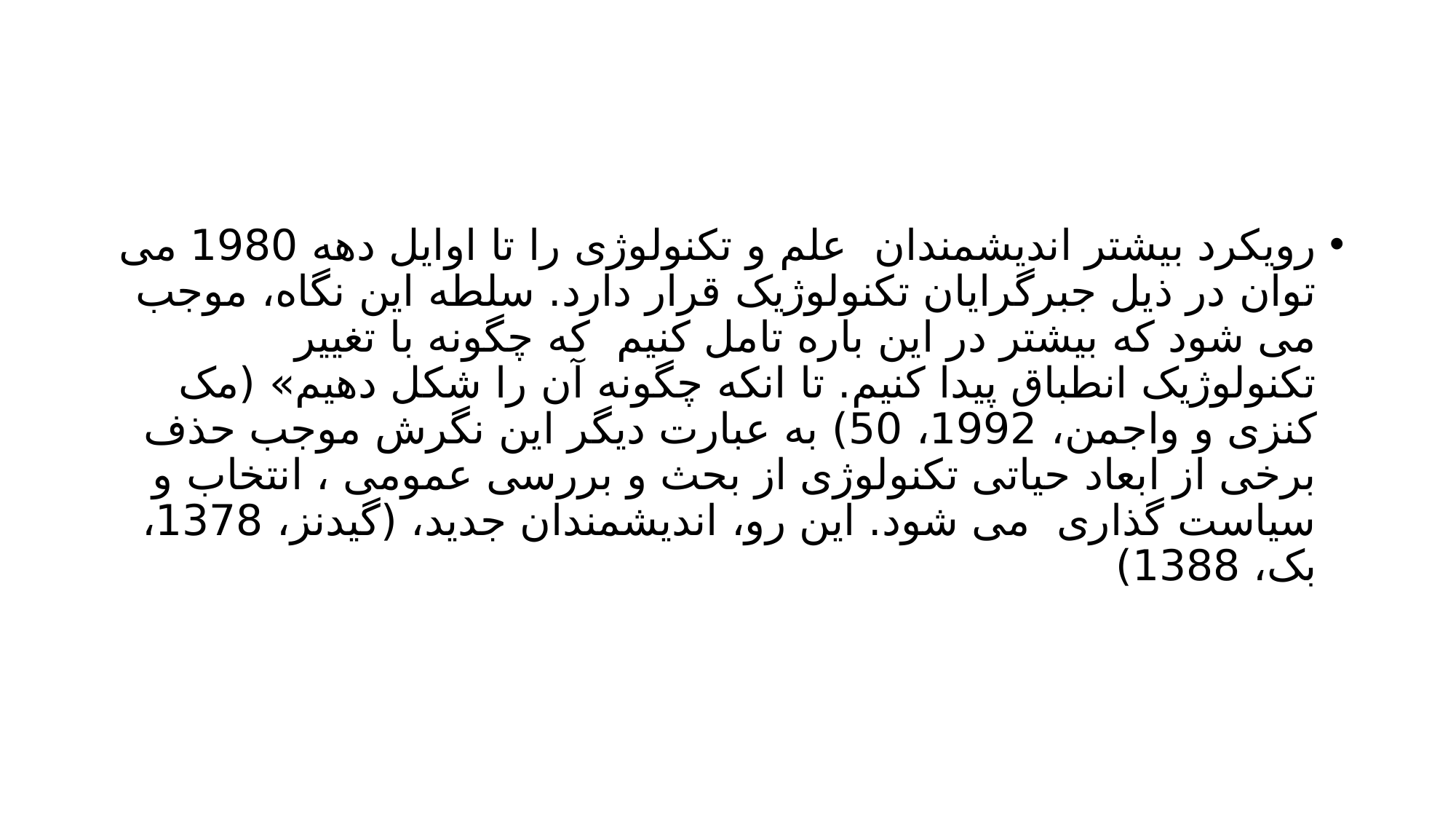

#
رویکرد بیشتر اندیشمندان  علم و تکنولوژی را تا اوایل دهه 1980 می توان در ذیل جبرگرایان تکنولوژیک قرار دارد. سلطه این نگاه، موجب می شود که بیشتر در این باره تامل کنیم  که چگونه با تغییر تکنولوژیک انطباق پیدا کنیم. تا انکه چگونه آن را شکل دهیم» (مک کنزی و واجمن، 1992، 50) به عبارت دیگر این نگرش موجب حذف برخی از ابعاد حیاتی تکنولوژی از بحث و بررسی عمومی ، انتخاب و سیاست گذاری  می شود. این رو، اندیشمندان جدید، (گیدنز، 1378، بک، 1388)